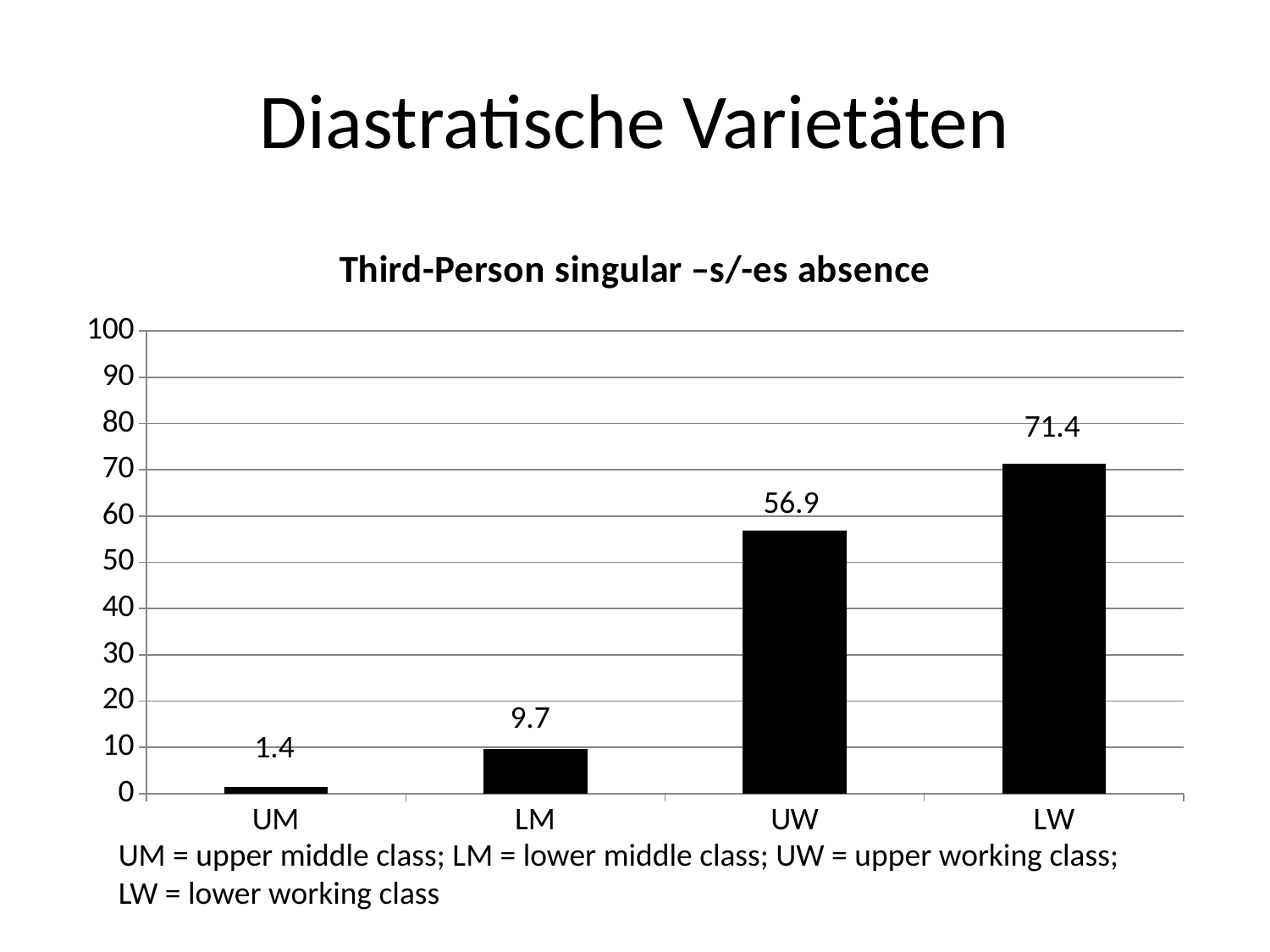

# Diastratische Varietäten

### Chart: Third-Person singular –s/-es absence

| Category | Series 1 |
|---|---|
| UM | 1.4 |
| LM | 9.7 |
| UW | 56.9 |
| LW | 71.4 |
UM = upper middle class; LM = lower middle class; UW = upper working class;
LW = lower working class